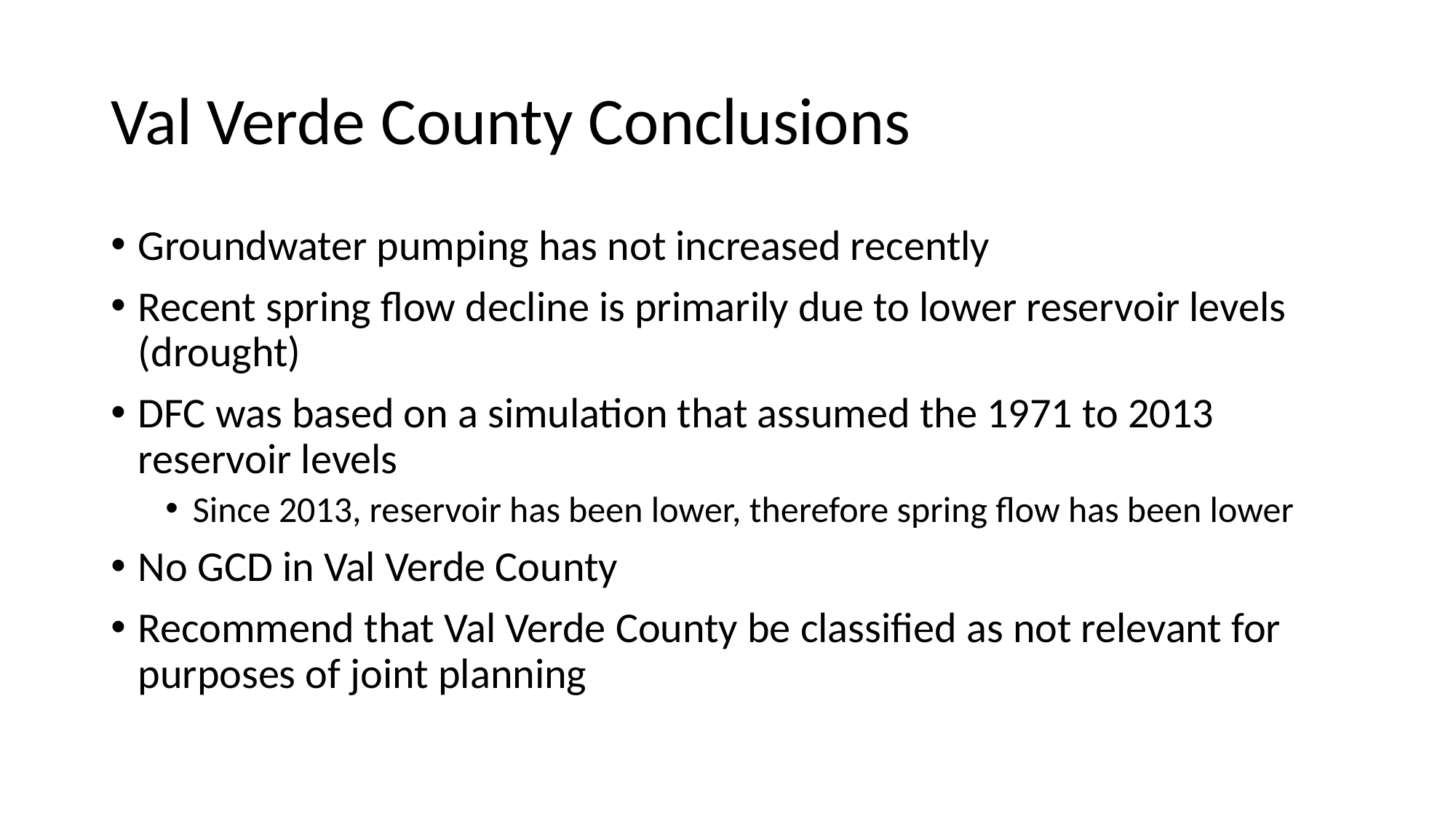

# Val Verde County Conclusions
Groundwater pumping has not increased recently
Recent spring flow decline is primarily due to lower reservoir levels (drought)
DFC was based on a simulation that assumed the 1971 to 2013 reservoir levels
Since 2013, reservoir has been lower, therefore spring flow has been lower
No GCD in Val Verde County
Recommend that Val Verde County be classified as not relevant for purposes of joint planning